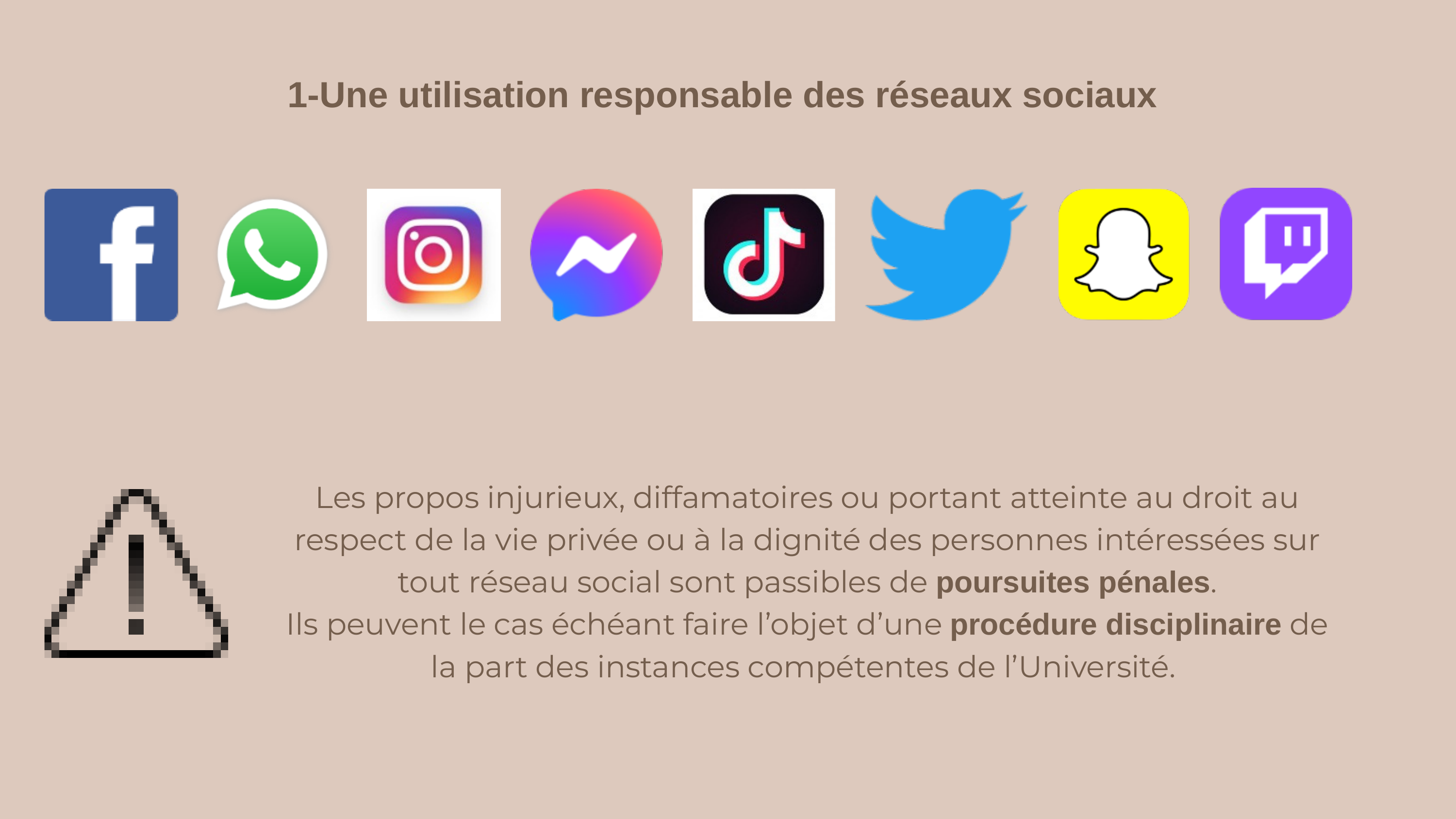

1-Une utilisation responsable des réseaux sociaux

Les propos injurieux, diffamatoires ou portant atteinte au droit au respect de la vie privée ou à la dignité des personnes intéressées sur tout réseau social sont passibles de poursuites pénales.
Ils peuvent le cas échéant faire l’objet d’une procédure disciplinaire de la part des instances compétentes de l’Université.